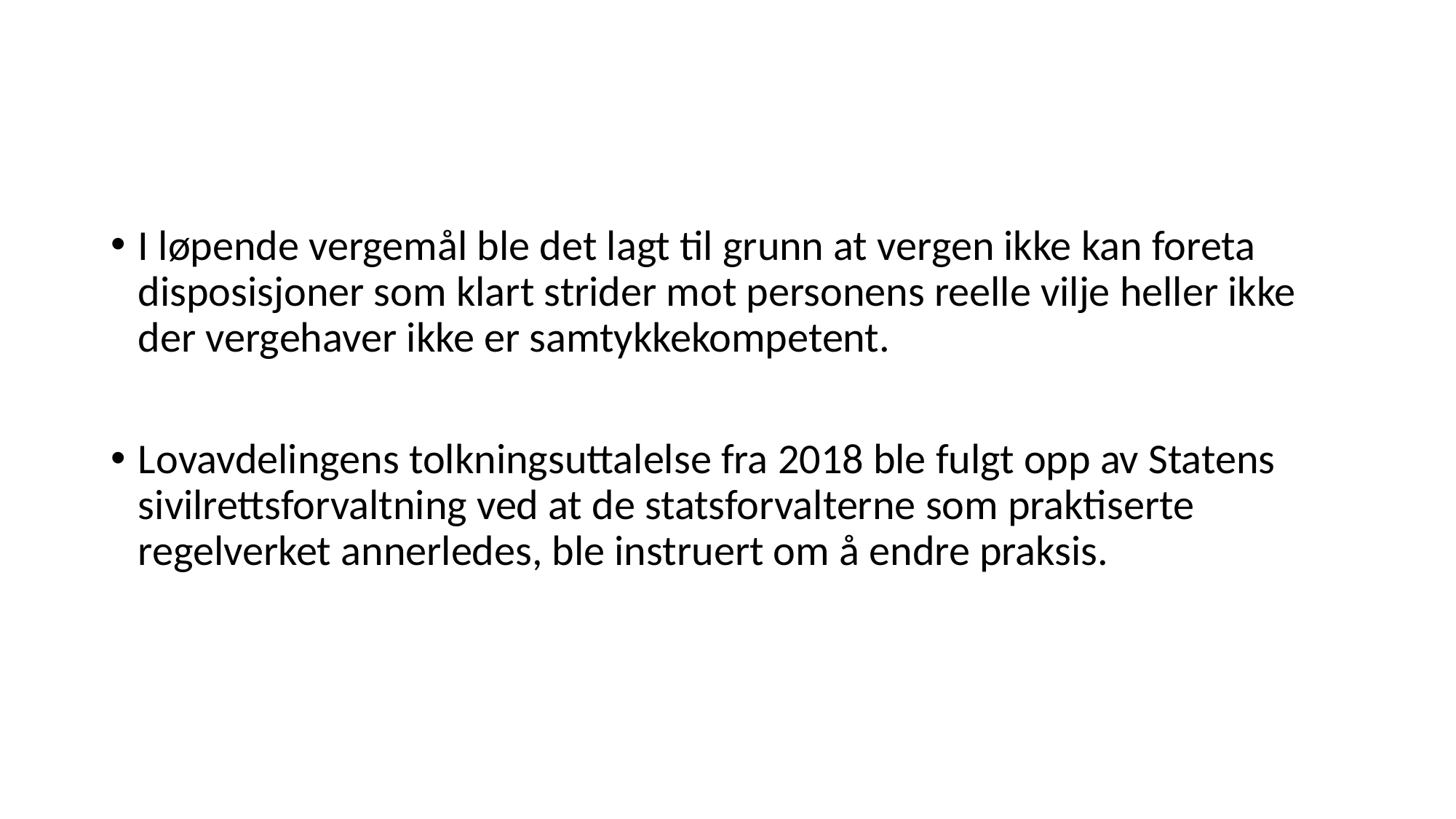

I løpende vergemål ble det lagt til grunn at vergen ikke kan foreta disposisjoner som klart strider mot personens reelle vilje heller ikke der vergehaver ikke er samtykkekompetent.

Lovavdelingens tolkningsuttalelse fra 2018 ble fulgt opp av Statens sivilrettsforvaltning ved at de statsforvalterne som praktiserte regelverket annerledes, ble instruert om å endre praksis.